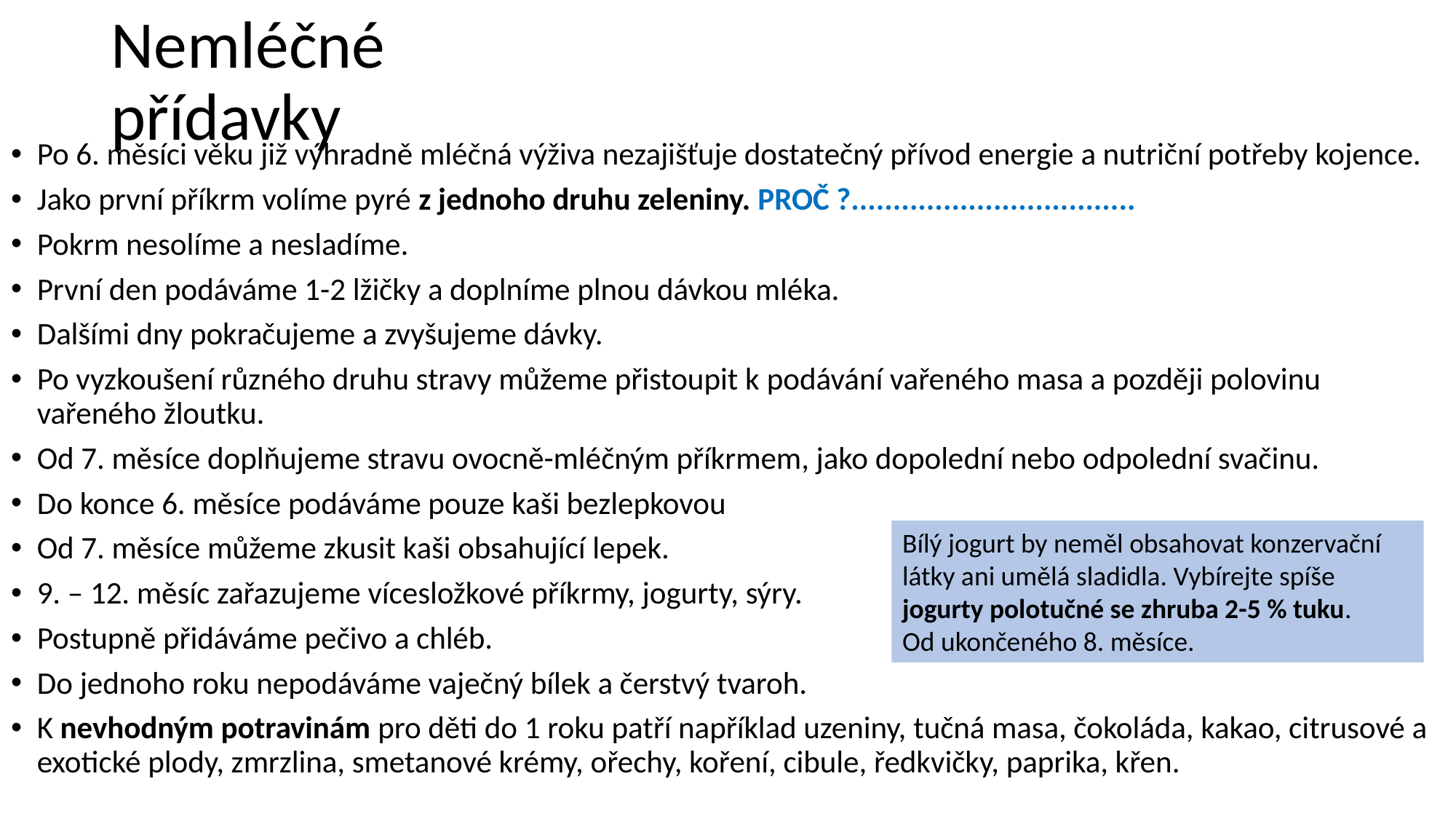

# Nemléčné přídavky
Po 6. měsíci věku již výhradně mléčná výživa nezajišťuje dostatečný přívod energie a nutriční potřeby kojence.
Jako první příkrm volíme pyré z jednoho druhu zeleniny. PROČ ?..................................
Pokrm nesolíme a nesladíme.
První den podáváme 1-2 lžičky a doplníme plnou dávkou mléka.
Dalšími dny pokračujeme a zvyšujeme dávky.
Po vyzkoušení různého druhu stravy můžeme přistoupit k podávání vařeného masa a později polovinu vařeného žloutku.
Od 7. měsíce doplňujeme stravu ovocně-mléčným příkrmem, jako dopolední nebo odpolední svačinu.
Do konce 6. měsíce podáváme pouze kaši bezlepkovou
Od 7. měsíce můžeme zkusit kaši obsahující lepek.
9. – 12. měsíc zařazujeme vícesložkové příkrmy, jogurty, sýry.
Postupně přidáváme pečivo a chléb.
Do jednoho roku nepodáváme vaječný bílek a čerstvý tvaroh.
K nevhodným potravinám pro děti do 1 roku patří například uzeniny, tučná masa, čokoláda, kakao, citrusové a exotické plody, zmrzlina, smetanové krémy, ořechy, koření, cibule, ředkvičky, paprika, křen.

Bílý jogurt by neměl obsahovat konzervační látky ani umělá sladidla. Vybírejte spíše jogurty polotučné se zhruba 2-5 % tuku.
Od ukončeného 8. měsíce.